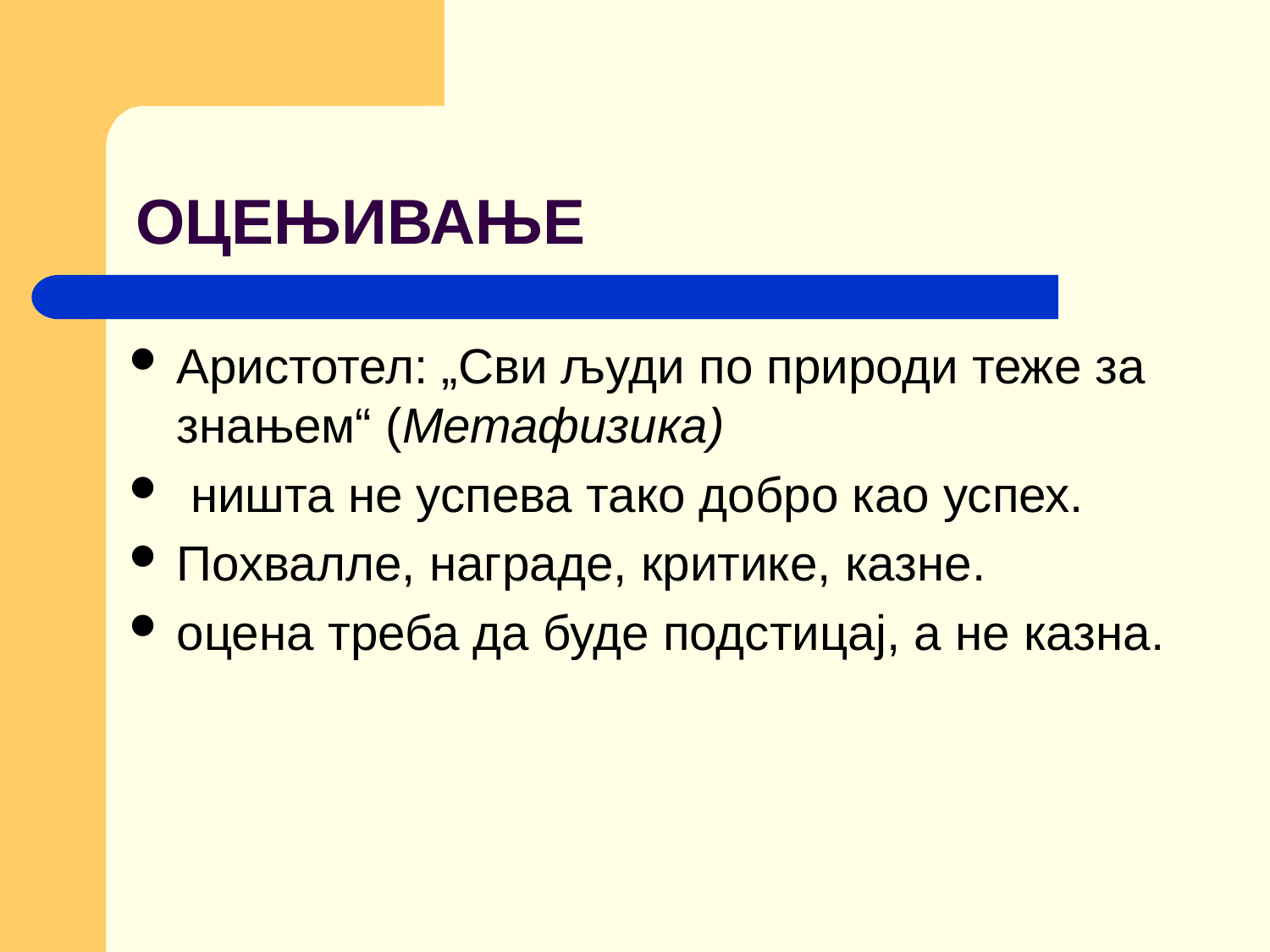

# ОЦЕЊИВАЊЕ
Аристотел: „Сви људи по природи теже за знањем“ (Метафизика)
 ништа не успева тако добро као успех.
Похвалле, награде, критике, казне.
оцена треба да буде подстицај, а не казна.